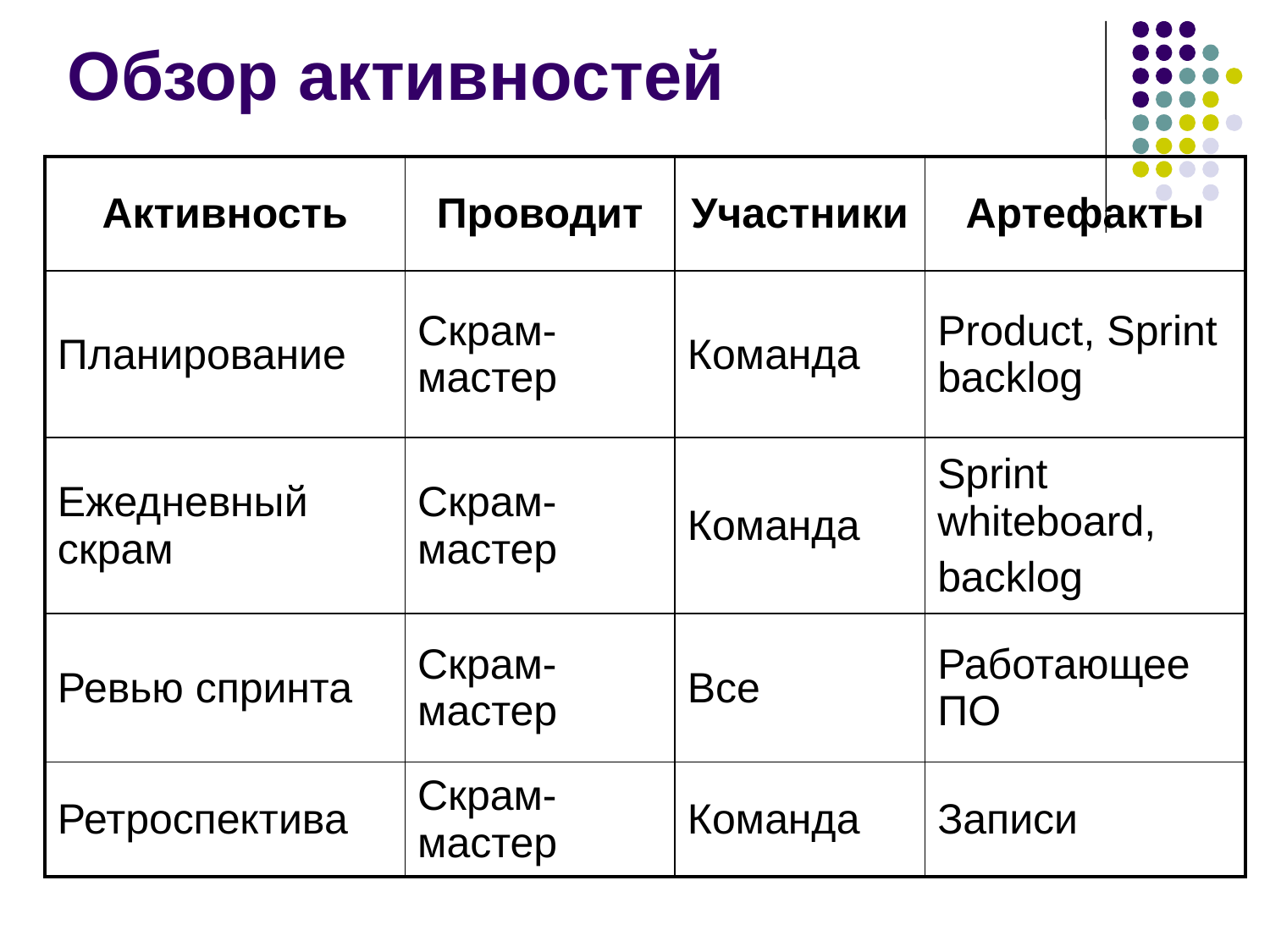

# Обзор активностей
| Активность | Проводит | Участники | Артефакты |
| --- | --- | --- | --- |
| Планирование | Скрам-мастер | Команда | Product, Sprint backlog |
| Ежедневный скрам | Скрам-мастер | Команда | Sprint whiteboard, backlog |
| Ревью спринта | Скрам-мастер | Все | Работающее ПО |
| Ретроспектива | Скрам-мастер | Команда | Записи |